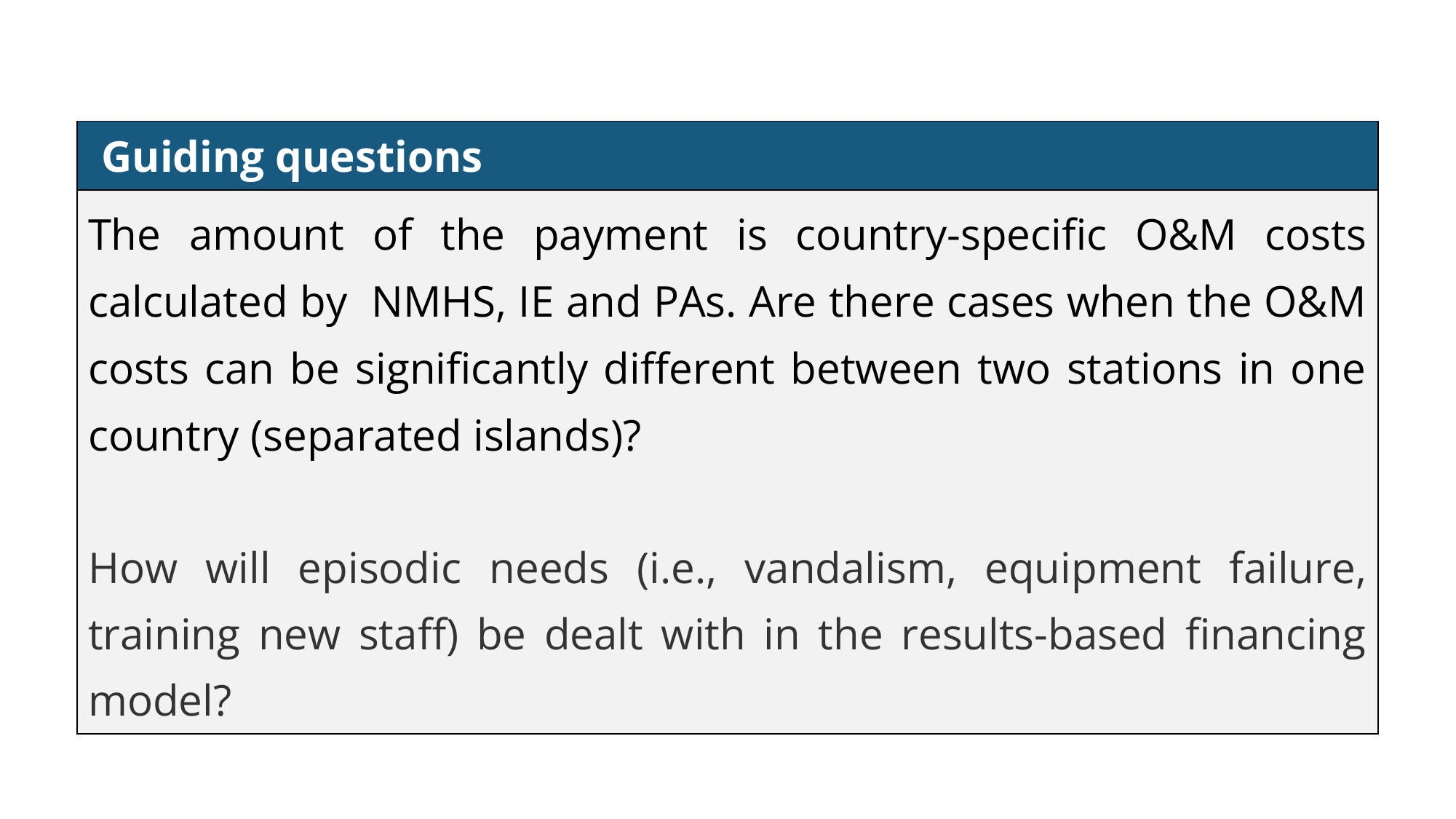

| Guiding questions |
| --- |
| The amount of the payment is country-specific O&M costs calculated by NMHS, IE and PAs. Are there cases when the O&M costs can be significantly different between two stations in one country (separated islands)? How will episodic needs (i.e., vandalism, equipment failure, training new staff) be dealt with in the results-based financing model? |